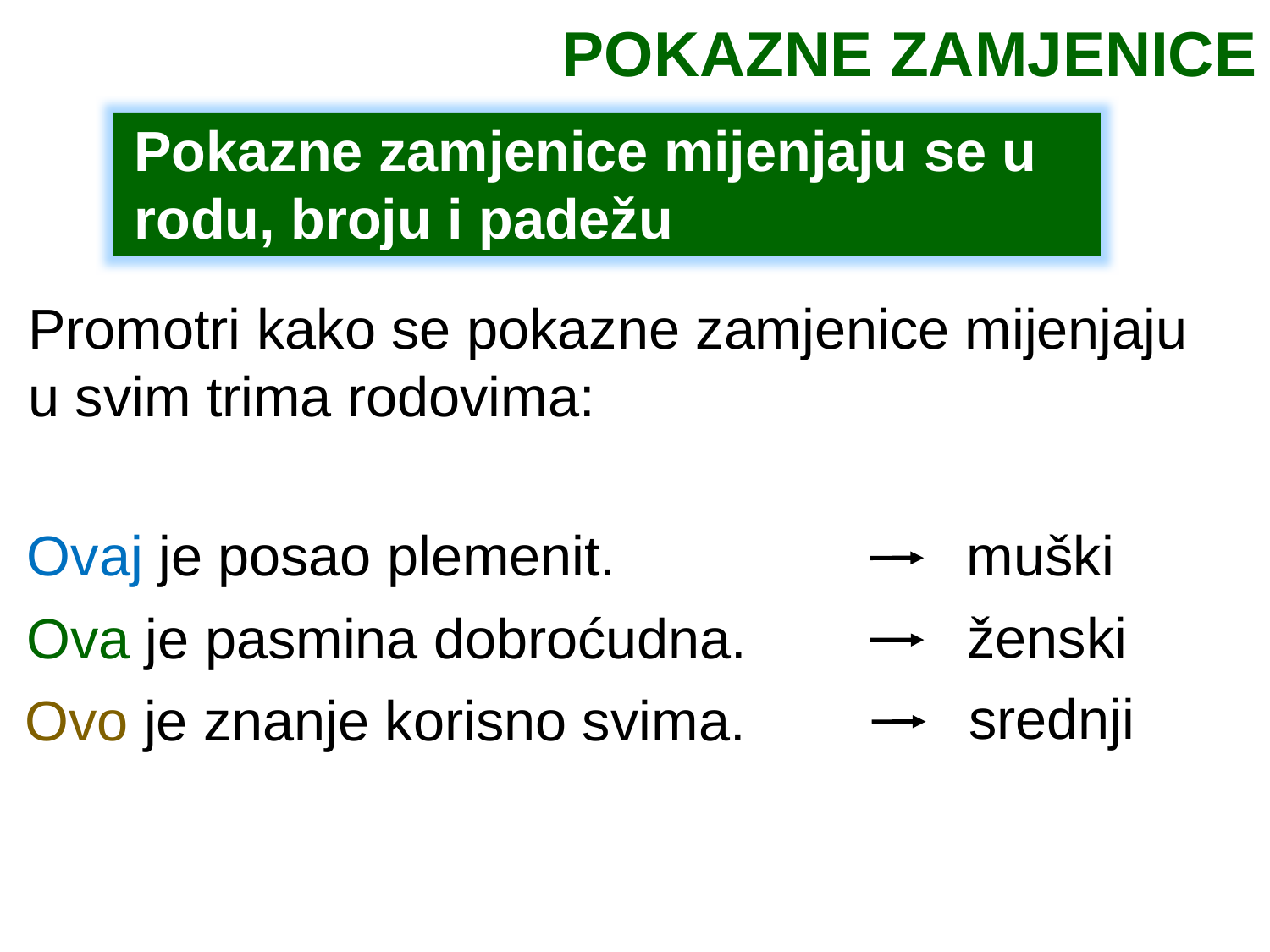

POKAZNE ZAMJENICE
Pokazne zamjenice mijenjaju se u rodu, broju i padežu

Promotri kako se pokazne zamjenice mijenjaju u svim trima rodovima:
Ovaj je posao plemenit.
muški
ženski
Ova je pasmina dobroćudna.
srednji
Ovo je znanje korisno svima.